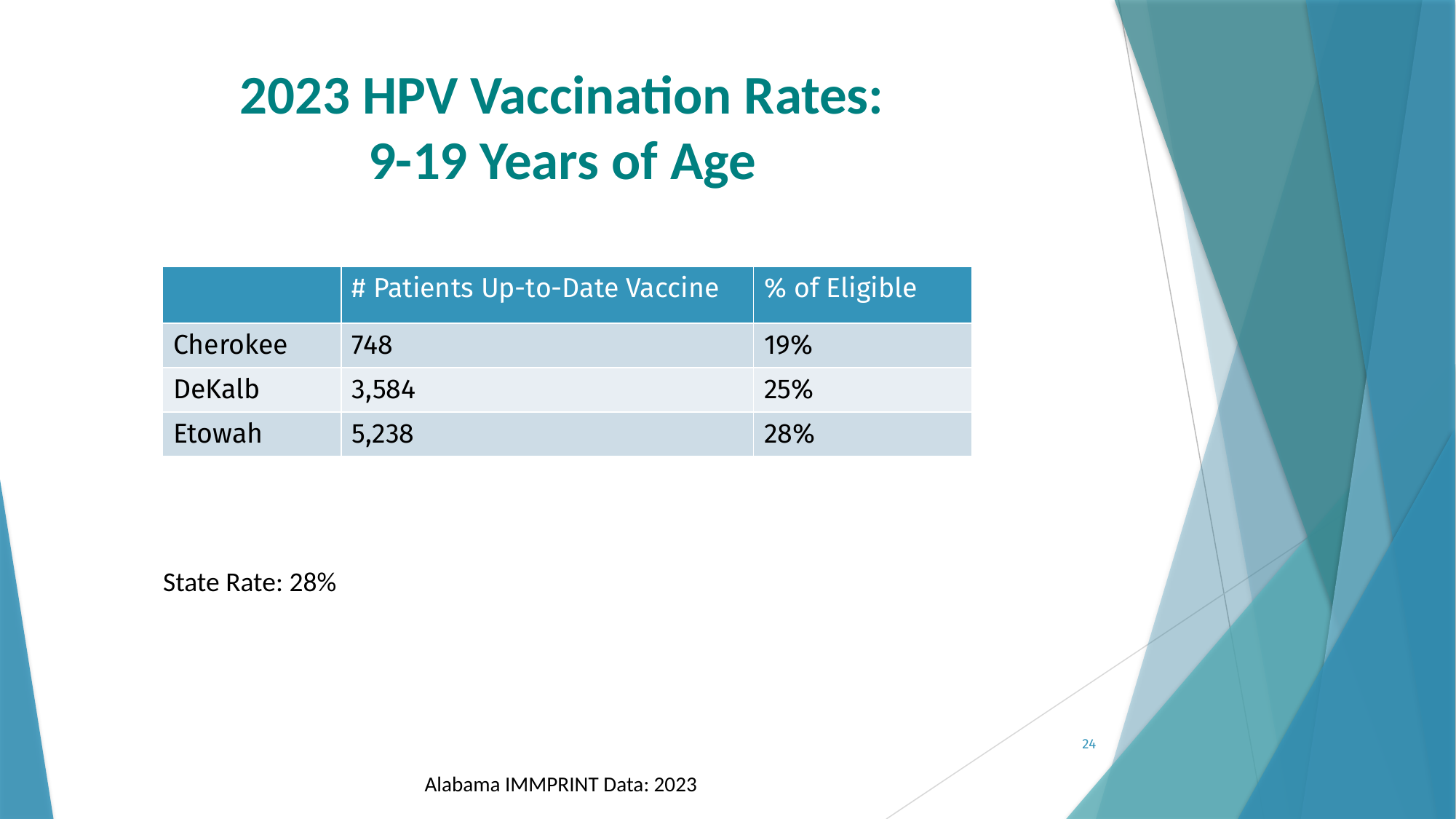

# 2023 HPV Vaccination Rates: 9-19 Years of Age
|  | # Patients Up-to-Date Vaccine | % of Eligible |
| --- | --- | --- |
| Cherokee | 748 | 19% |
| DeKalb | 3,584 | 25% |
| Etowah | 5,238 | 28% |
State Rate: 28%
24
Alabama IMMPRINT Data: 2023